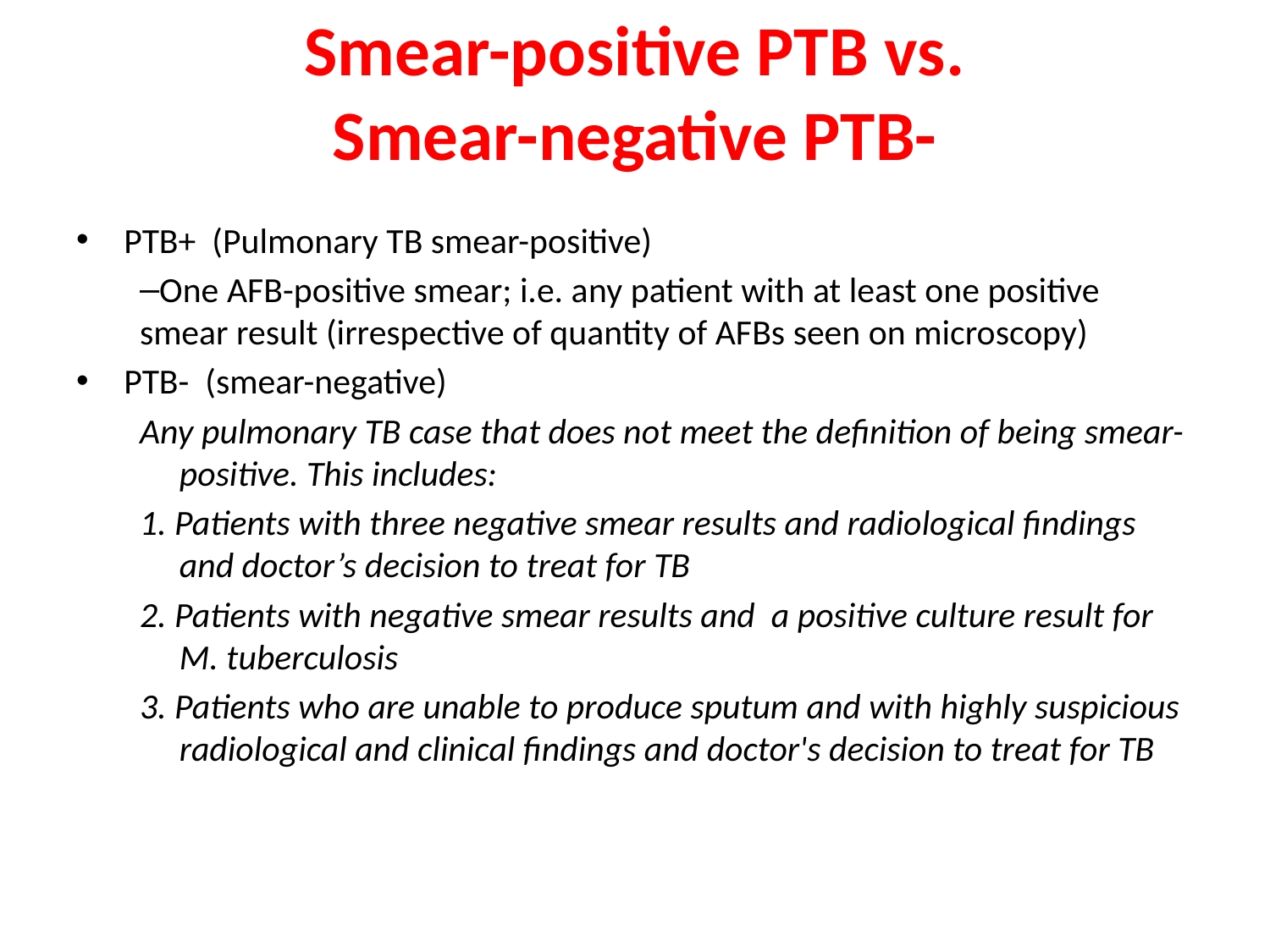

# Smear-positive PTB vs. Smear-negative PTB-
PTB+  (Pulmonary TB smear-positive)
One AFB-positive smear; i.e. any patient with at least one positive smear result (irrespective of quantity of AFBs seen on microscopy)
PTB-  (smear-negative)
Any pulmonary TB case that does not meet the definition of being smear-positive. This includes:
1. Patients with three negative smear results and radiological findings and doctor’s decision to treat for TB
2. Patients with negative smear results and  a positive culture result for M. tuberculosis
3. Patients who are unable to produce sputum and with highly suspicious radiological and clinical findings and doctor's decision to treat for TB

Recommendations to improve the diagnosis of smear negative pulmonary and extrapulmonary TB among adults in HIV prevalent and resource constrained settings.
Draft for discussion by Strategic and Technical Advisory Group of Stop TB Department of WHOJune 2006